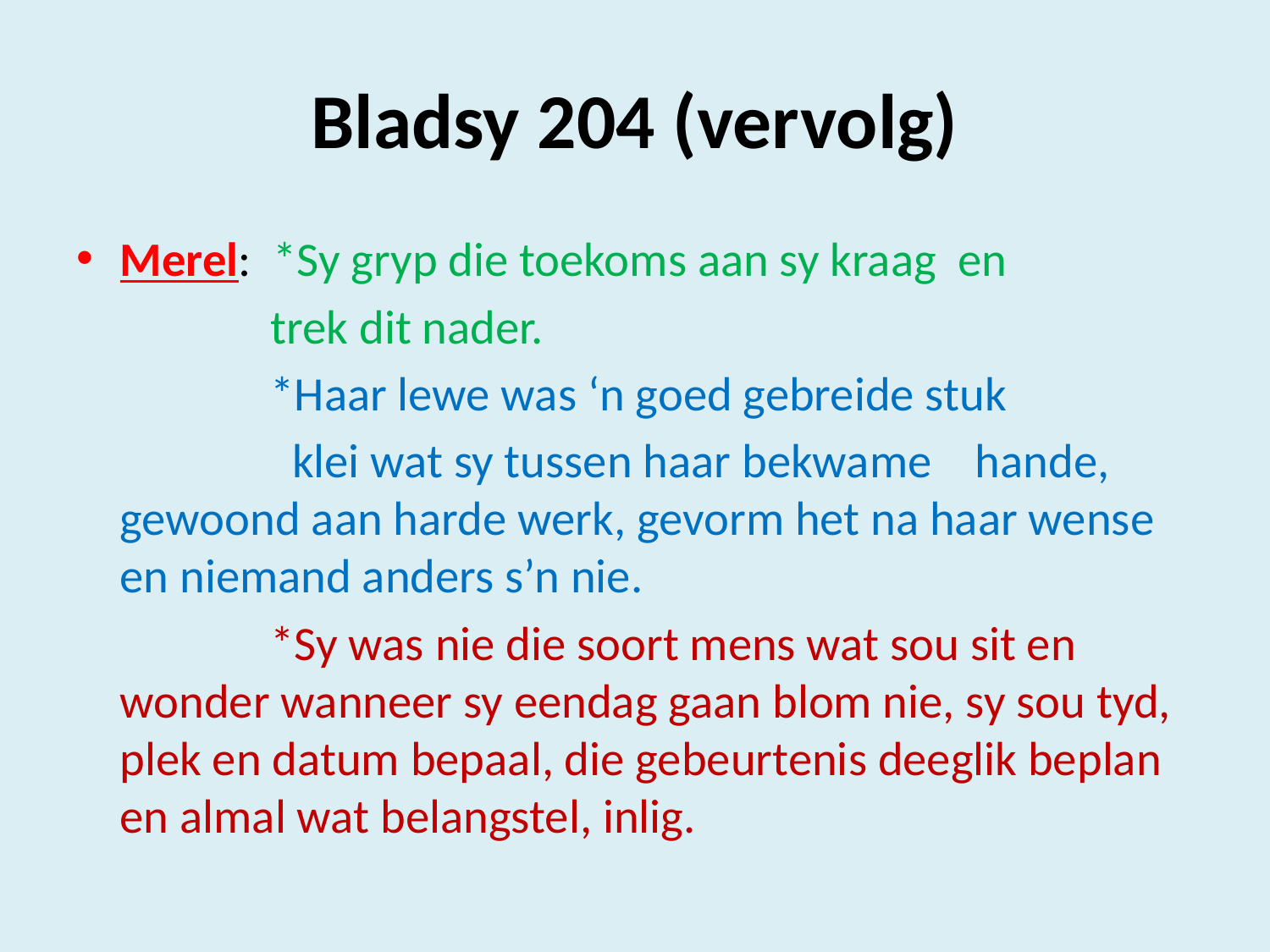

# Bladsy 204 (vervolg)
Merel:  *Sy gryp die toekoms aan sy kraag  en
                  trek dit nader.
                  *Haar lewe was ‘n goed gebreide stuk
                    klei wat sy tussen haar bekwame    hande, gewoond aan harde werk, gevorm het na haar wense en niemand anders s’n nie.
                  *Sy was nie die soort mens wat sou sit en wonder wanneer sy eendag gaan blom nie, sy sou tyd, plek en datum bepaal, die gebeurtenis deeglik beplan en almal wat belangstel, inlig.